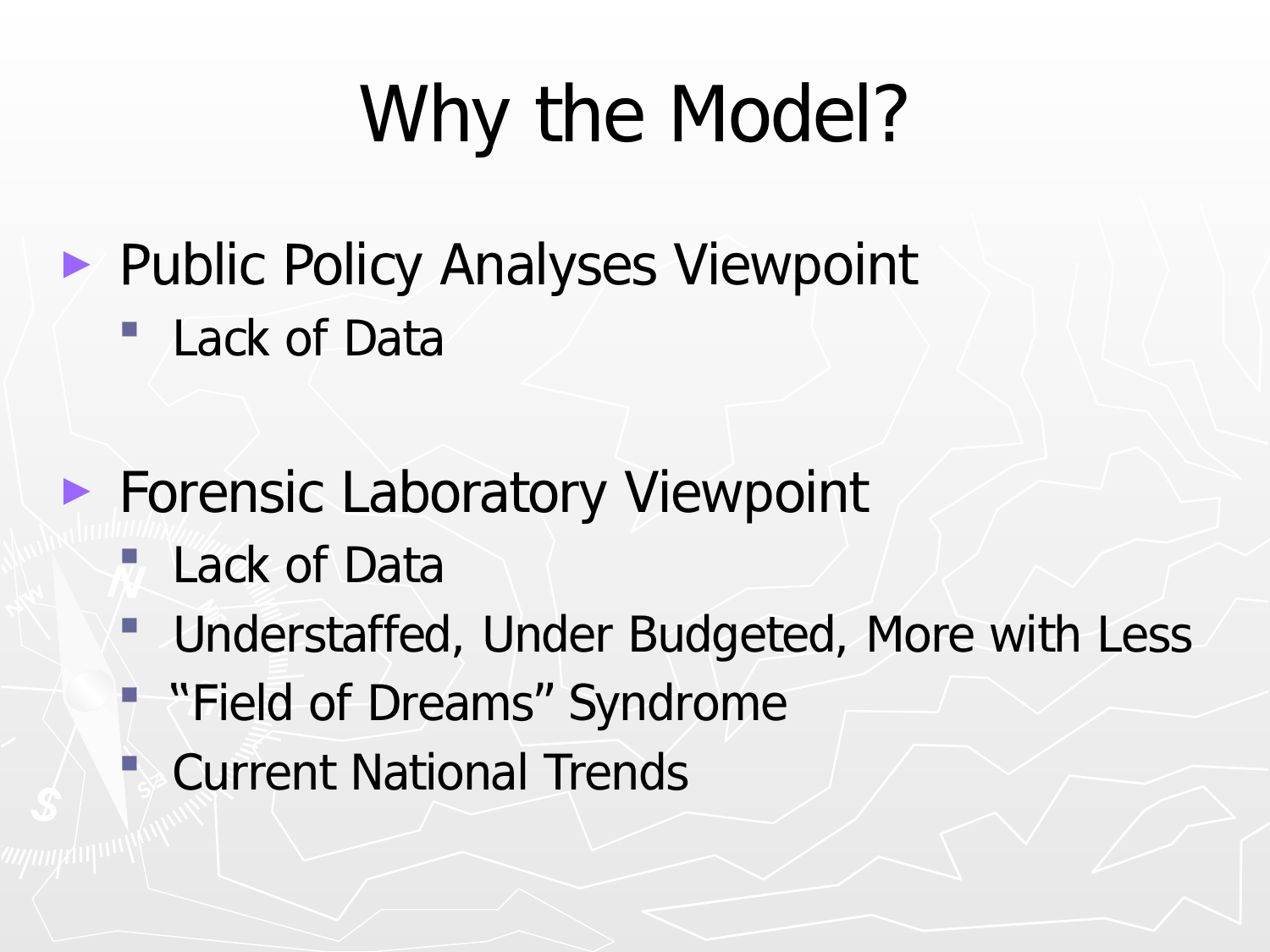

# Why the Model?
 Public Policy Analyses Viewpoint
 Lack of Data

 Forensic Laboratory Viewpoint
 Lack of Data
 Understaffed, Under Budgeted, More with Less
 “Field of Dreams” Syndrome
 Current National Trends